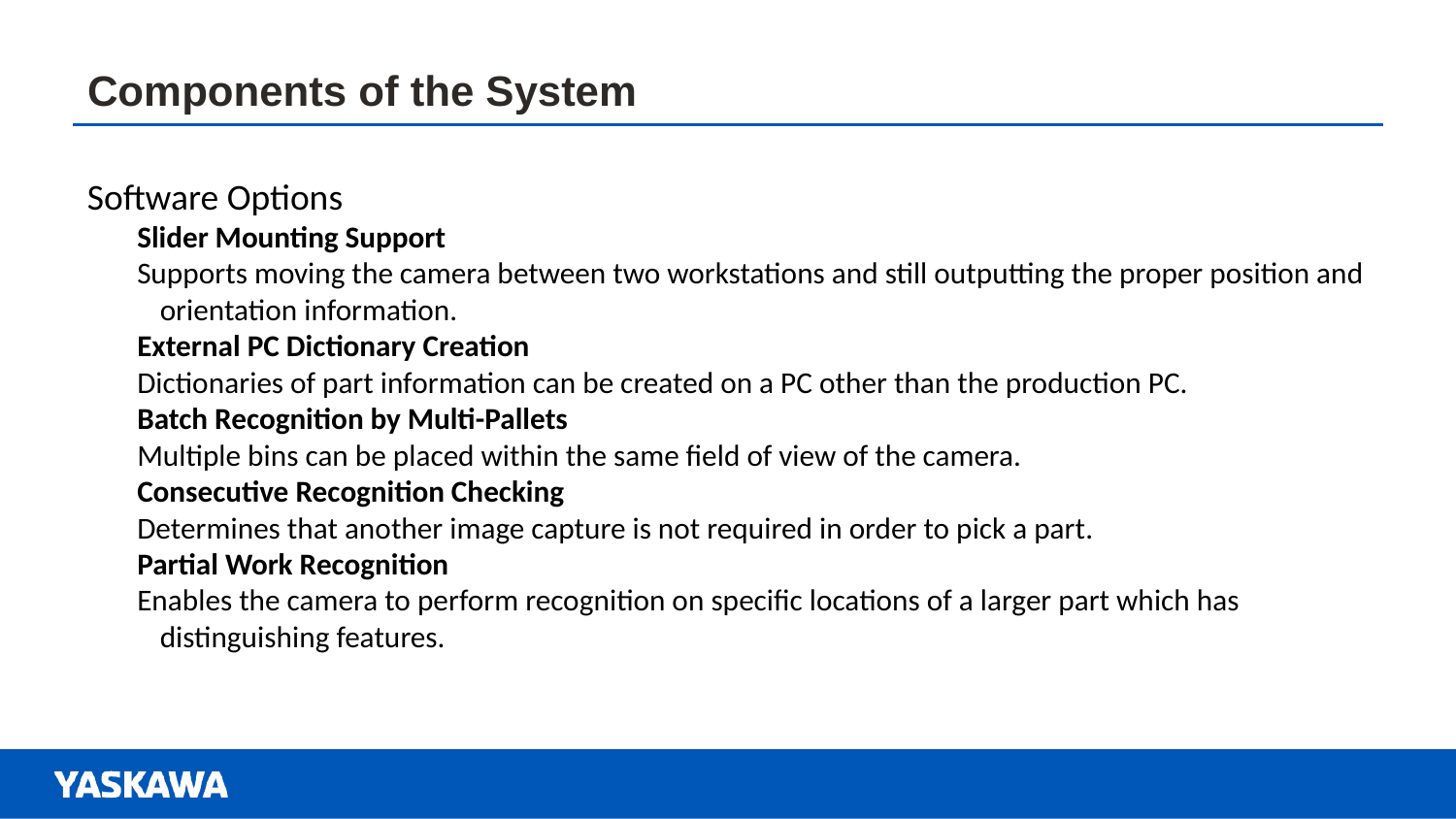

# Components of the System
Software Options
Slider Mounting Support
Supports moving the camera between two workstations and still outputting the proper position and orientation information.
External PC Dictionary Creation
Dictionaries of part information can be created on a PC other than the production PC.
Batch Recognition by Multi-Pallets
Multiple bins can be placed within the same field of view of the camera.
Consecutive Recognition Checking
Determines that another image capture is not required in order to pick a part.
Partial Work Recognition
Enables the camera to perform recognition on specific locations of a larger part which has distinguishing features.